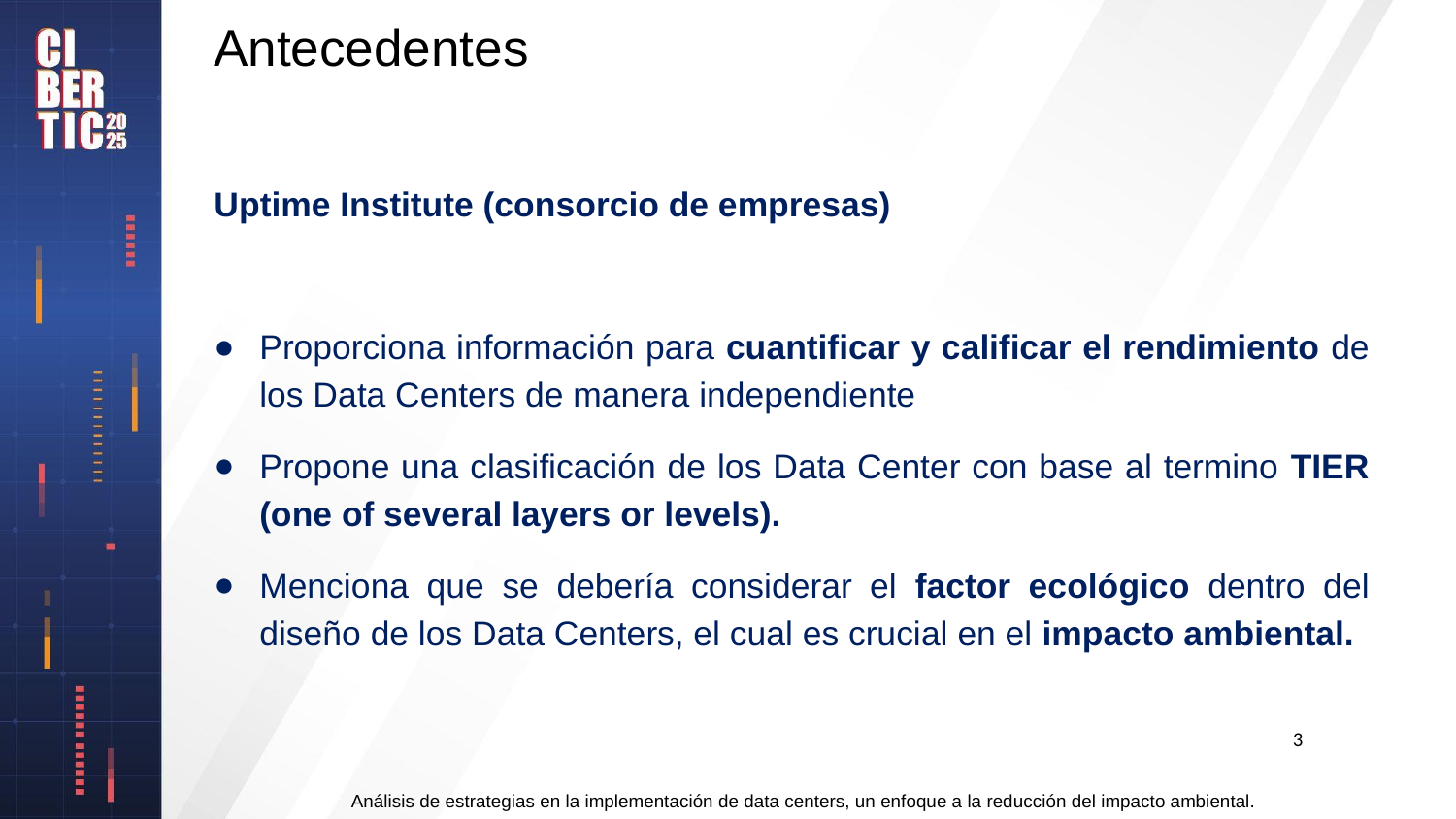

# Antecedentes
Uptime Institute (consorcio de empresas)

Proporciona información para cuantificar y calificar el rendimiento de los Data Centers de manera independiente
Propone una clasificación de los Data Center con base al termino TIER (one of several layers or levels).
Menciona que se debería considerar el factor ecológico dentro del diseño de los Data Centers, el cual es crucial en el impacto ambiental.

3
Análisis de estrategias en la implementación de data centers, un enfoque a la reducción del impacto ambiental.